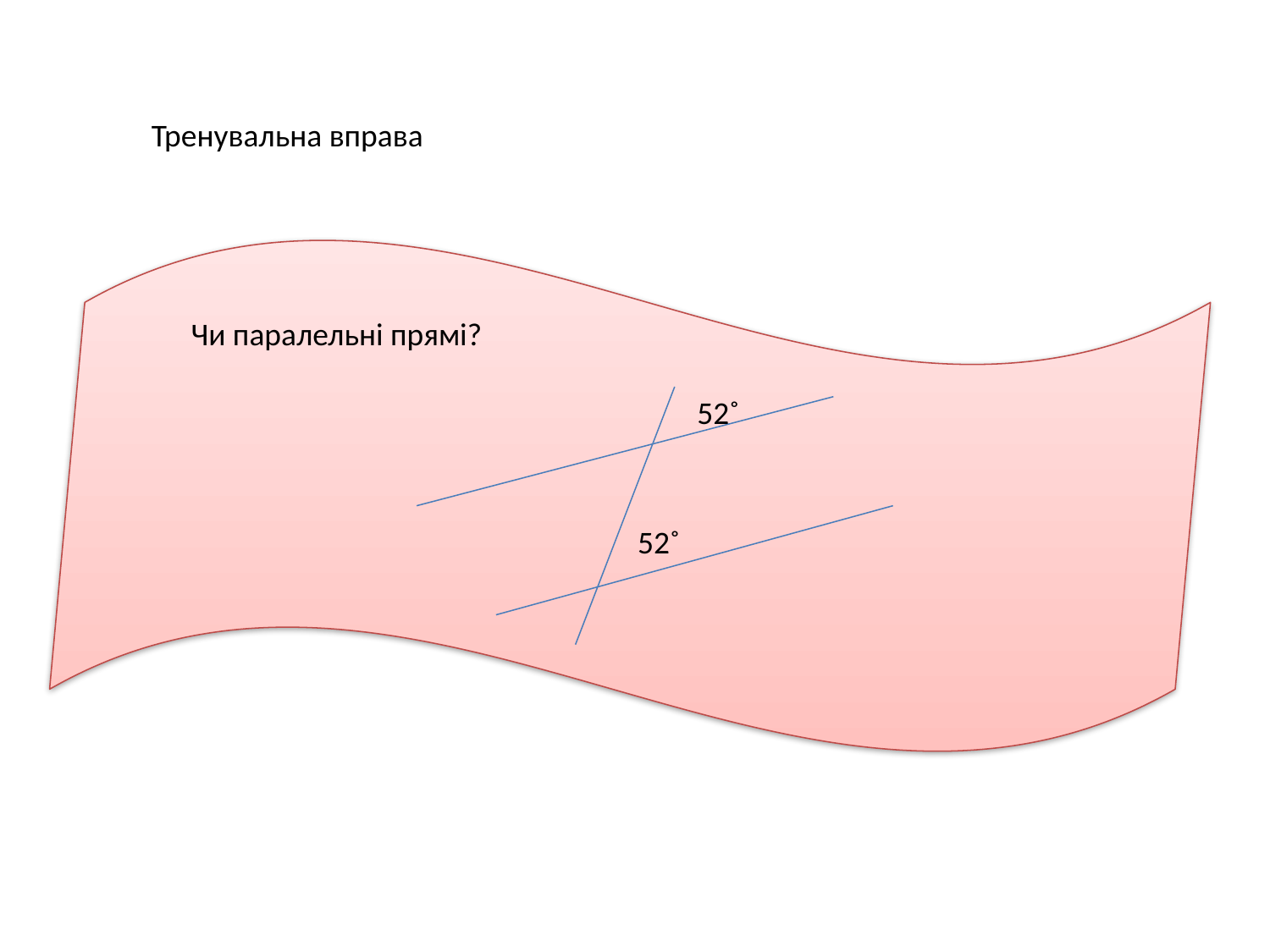

Тренувальна вправа

Чи паралельні прямі?
52˚
52˚